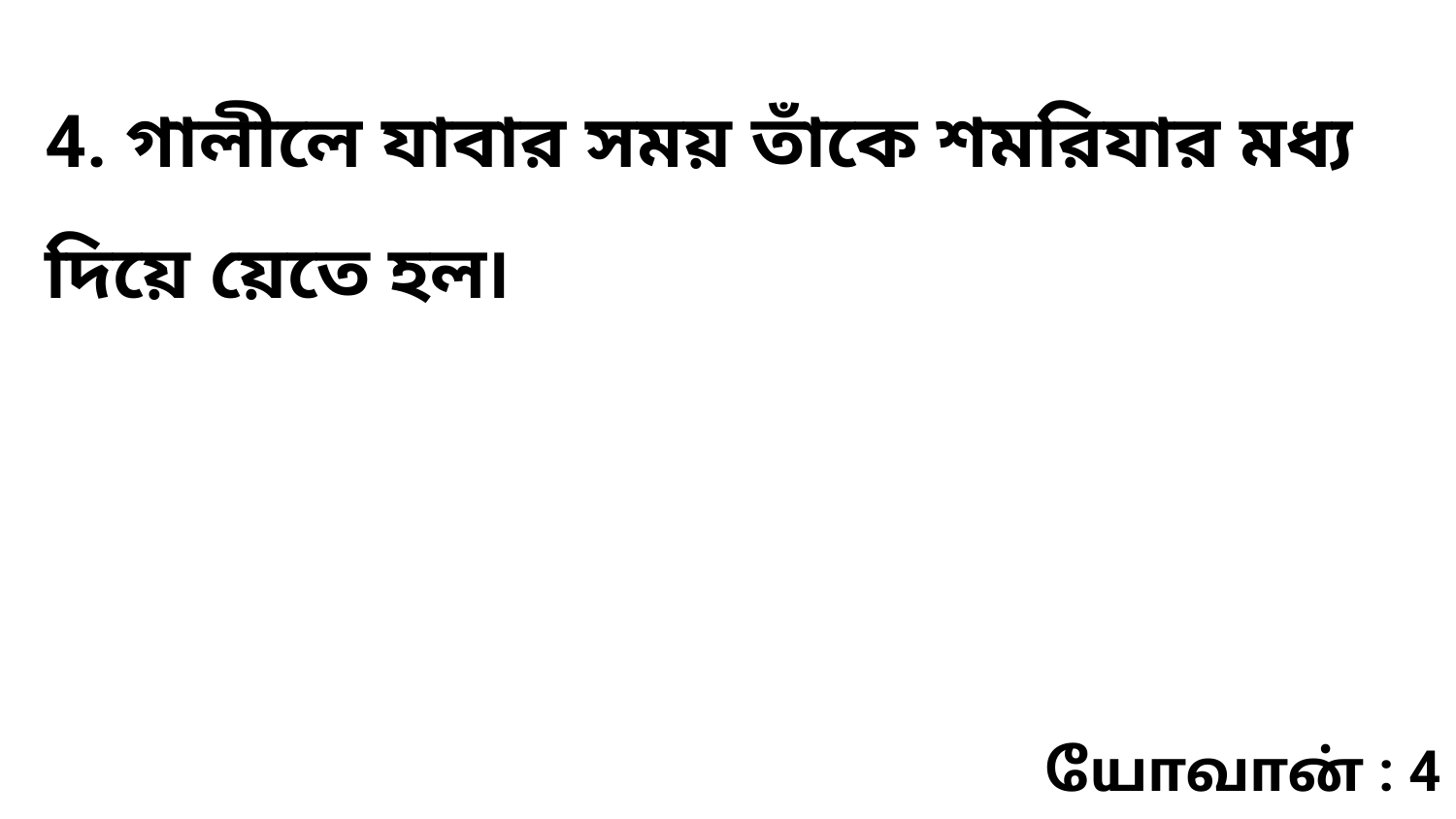

4. গালীলে যাবার সময় তাঁকে শমরিযার মধ্য দিয়ে য়েতে হল৷
யோவான் : 4